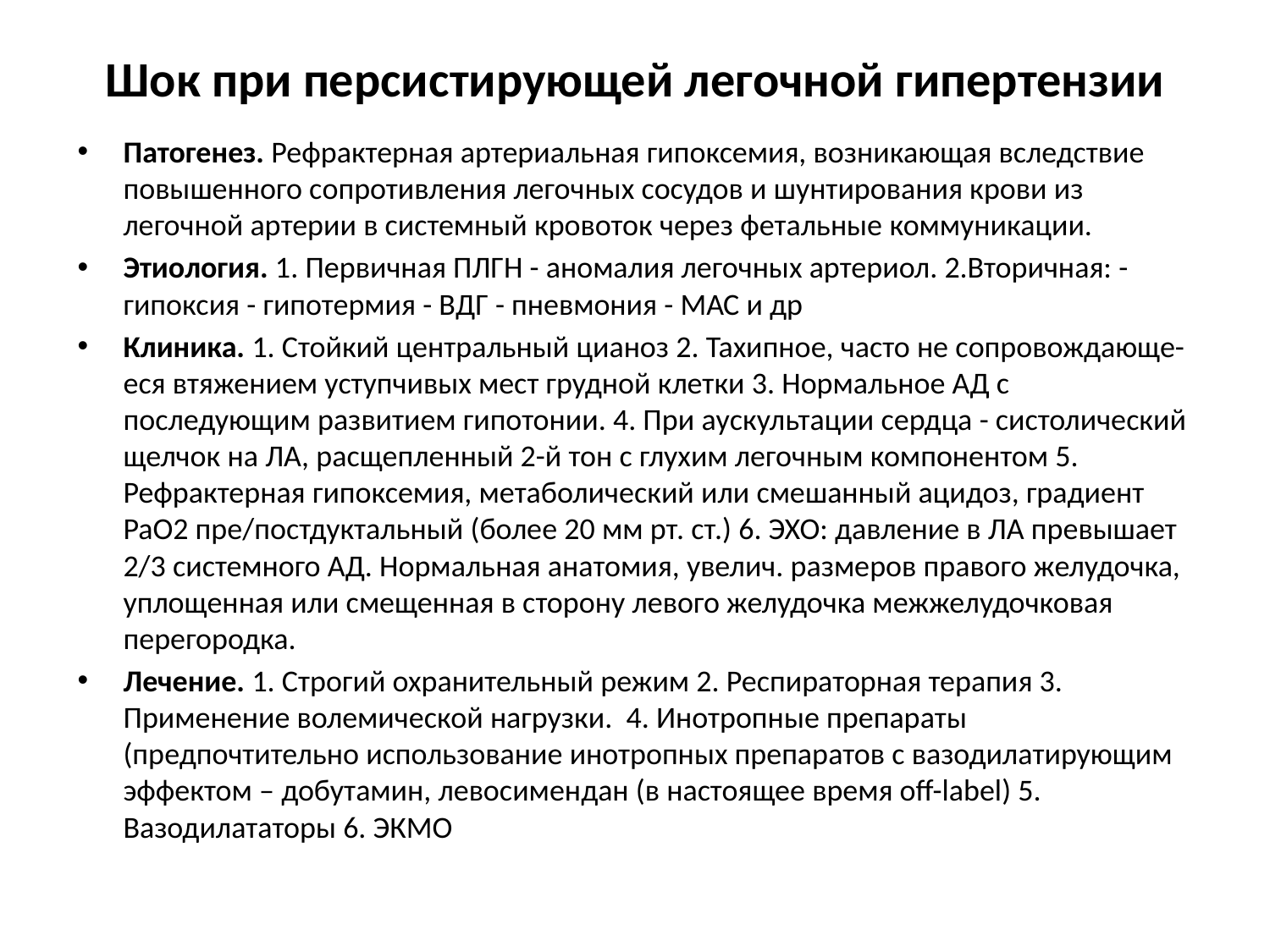

# Шок при персистирующей легочной гипертензии
Патогенез. Рефрактерная артериальная гипоксемия, возникающая вследствие повышенного сопротивления легочных сосудов и шунтирования крови из легочной артерии в системный кровоток через фетальные коммуникации.
Этиология. 1. Первичная ПЛГН - аномалия легочных артериол. 2.Вторичная: -гипоксия - гипотермия - ВДГ - пневмония - МАС и др
Клиника. 1. Стойкий центральный цианоз 2. Тахипное, часто не сопровождающе-еся втяжением уступчивых мест грудной клетки 3. Нормальное АД с последующим развитием гипотонии. 4. При аускультации сердца - систолический щелчок на ЛА, расщепленный 2-й тон с глухим легочным компонентом 5. Рефрактерная гипоксемия, метаболический или смешанный ацидоз, градиент PaO2 пре/постдуктальный (более 20 мм рт. ст.) 6. ЭХО: давление в ЛА превышает 2/3 системного АД. Нормальная анатомия, увелич. размеров правого желудочка, уплощенная или смещенная в сторону левого желудочка межжелудочковая перегородка.
Лечение. 1. Строгий охранительный режим 2. Респираторная терапия 3. Применение волемической нагрузки.  4. Инотропные препараты (предпочтительно использование инотропных препаратов с вазодилатирующим эффектом – добутамин, левосимендан (в настоящее время off-label) 5. Вазодилататоры 6. ЭКМО